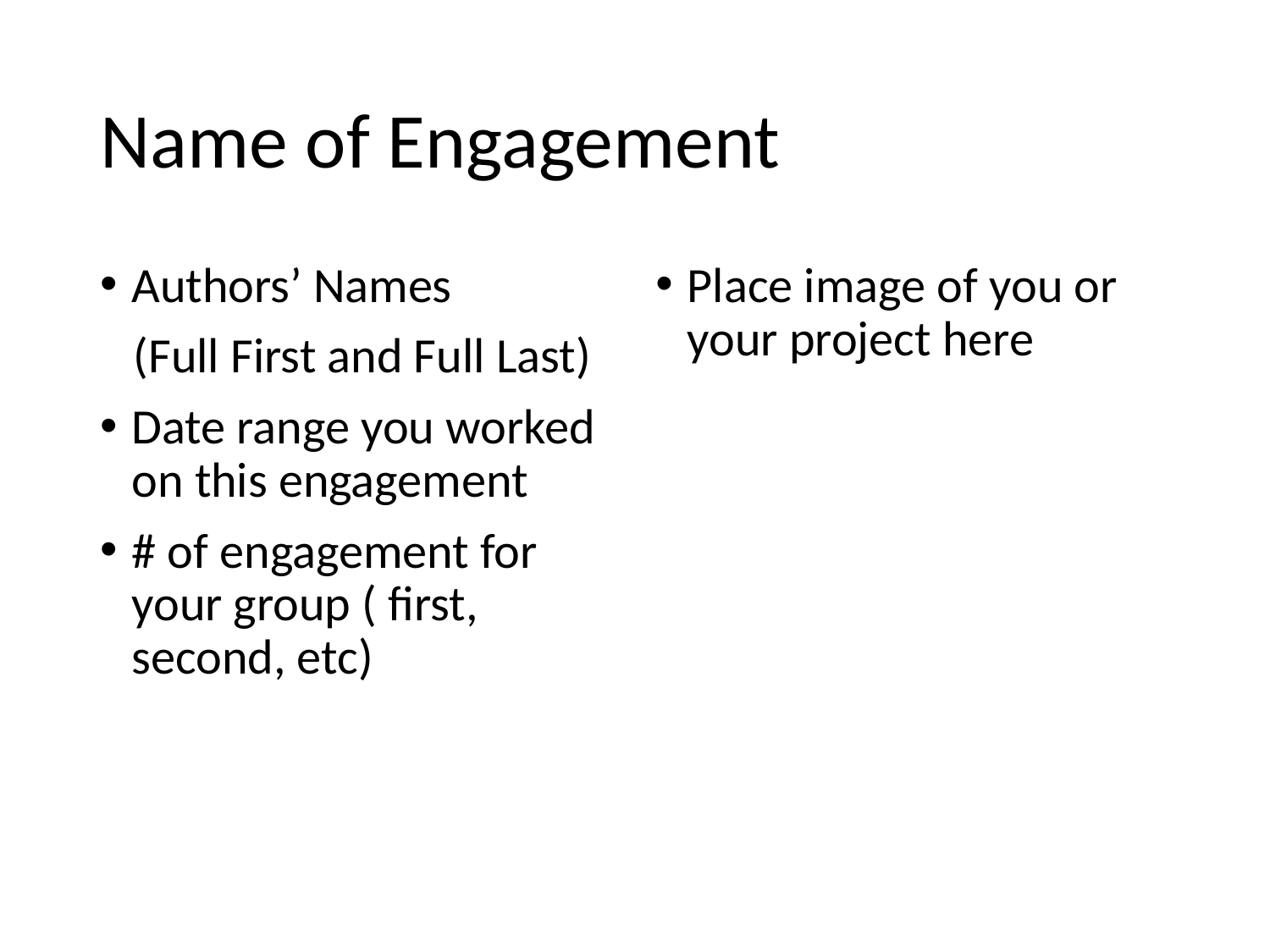

# Name of Engagement
Authors’ Names
   (Full First and Full Last)
Date range you worked on this engagement
# of engagement for your group ( first, second, etc)

Place image of you or your project here